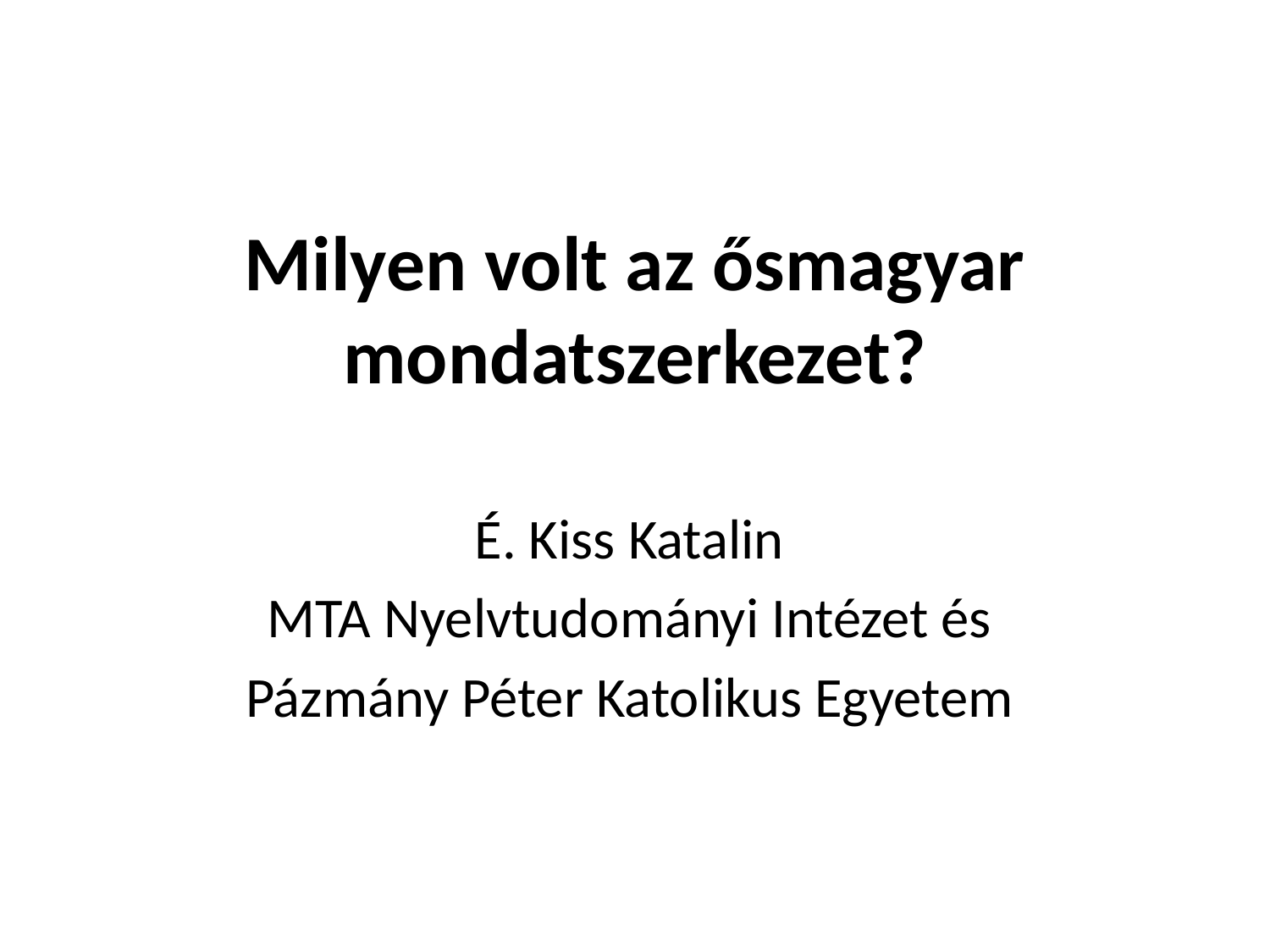

# Milyen volt az ősmagyar mondatszerkezet?
É. Kiss Katalin
MTA Nyelvtudományi Intézet és
Pázmány Péter Katolikus Egyetem